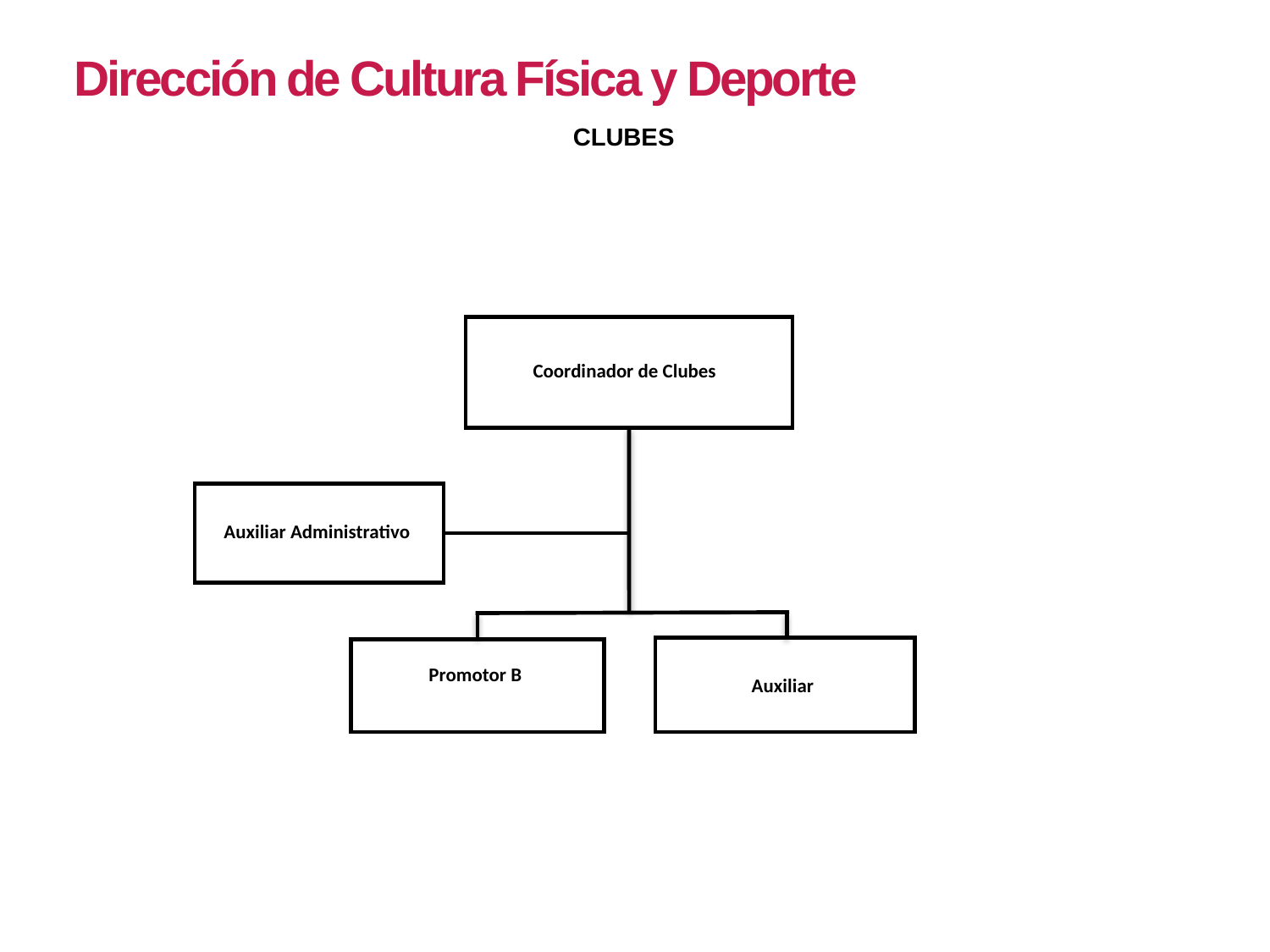

Dirección de Cultura Física y Deporte
CLUBES
Coordinador de Clubes
Auxiliar Administrativo

Auxiliar

Promotor B